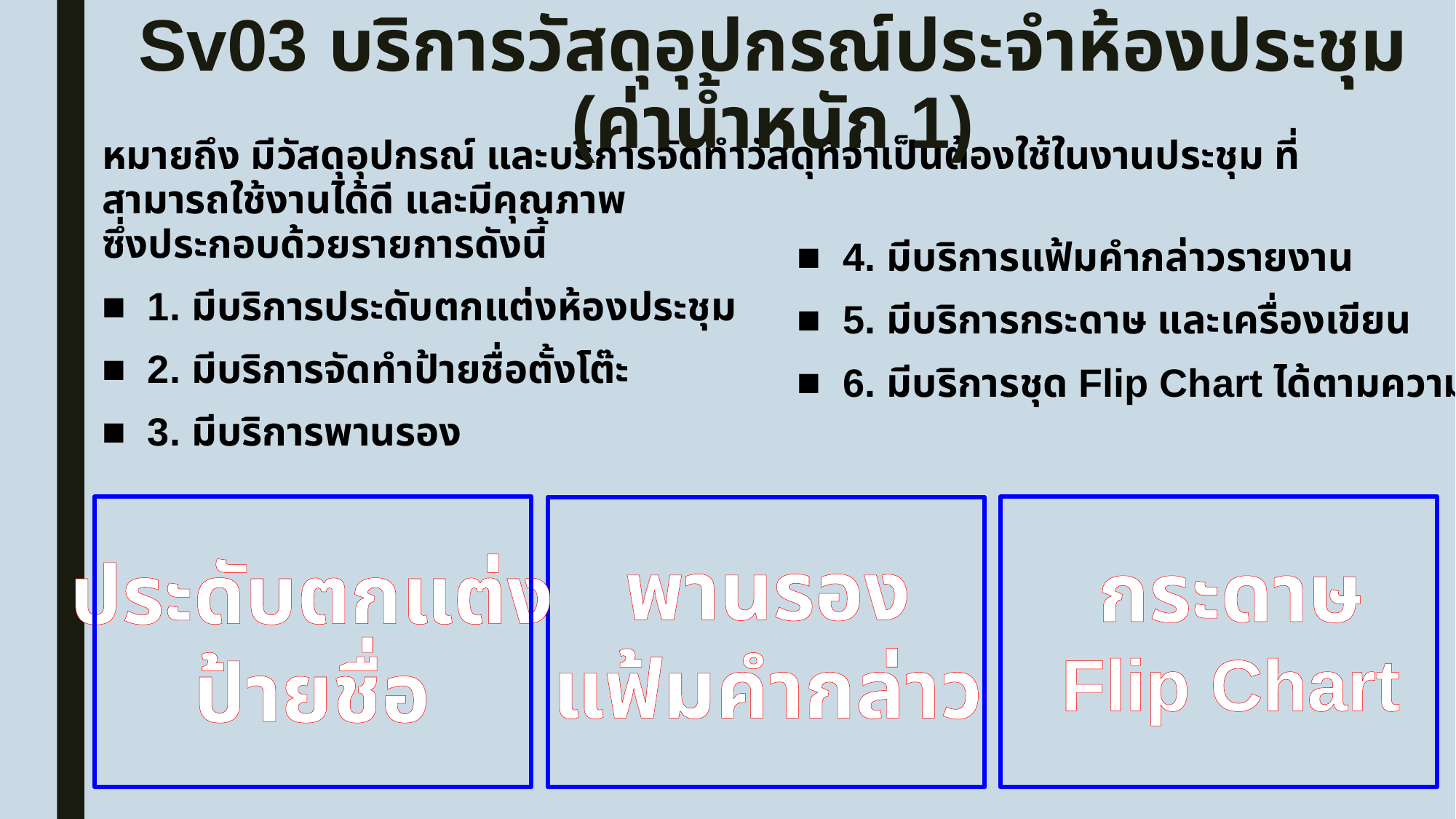

# Sv03 บริการวัสดุอุปกรณ์ประจำห้องประชุม (ค่าน้ำหนัก 1)
หมายถึง มีวัสดุอุปกรณ์ และบริการจัดทำวัสดุที่จำเป็นต้องใช้ในงานประชุม ที่สามารถใช้งานได้ดี และมีคุณภาพ
ซึ่งประกอบด้วยรายการดังนี้
1. มีบริการประดับตกแต่งห้องประชุม
2. มีบริการจัดทำป้ายชื่อตั้งโต๊ะ
3. มีบริการพานรอง
4. มีบริการแฟ้มคำกล่าวรายงาน
5. มีบริการกระดาษ และเครื่องเขียน
6. มีบริการชุด Flip Chart ได้ตามความต้องการ

พานรอง
แฟ้มคำกล่าว
กระดาษ
Flip Chart
ประดับตกแต่ง
ป้ายชื่อ